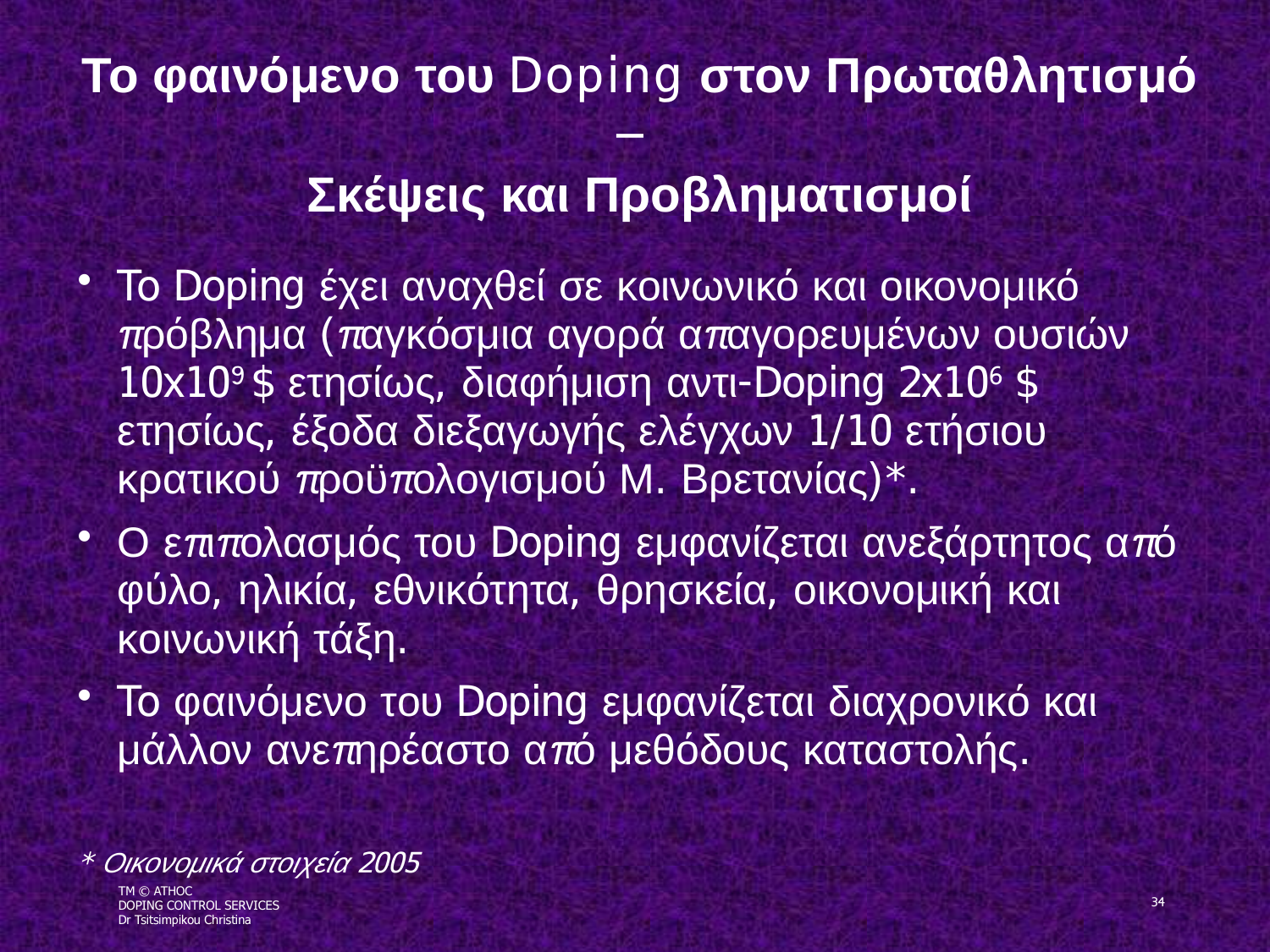

Το φαινόμενο του Doping στον Πρωταθλητισμό –
Σκέψεις και Προβληματισμοί
To Doping έχει αναχθεί σε κοινωνικό και οικονομικό πρόβλημα (παγκόσμια αγορά απαγορευμένων ουσιών 10x109 $ ετησίως, διαφήμιση αντι-Doping 2x106 $ ετησίως, έξοδα διεξαγωγής ελέγχων 1/10 ετήσιου κρατικού προϋπολογισμού Μ. Βρετανίας)*.
Ο επιπολασμός του Doping εμφανίζεται ανεξάρτητος από φύλο, ηλικία, εθνικότητα, θρησκεία, οικονομική και κοινωνική τάξη.
To φαινόμενο του Doping εμφανίζεται διαχρονικό και μάλλον ανεπηρέαστο από μεθόδους καταστολής.

* Οικονομικά στοιχεία 2005